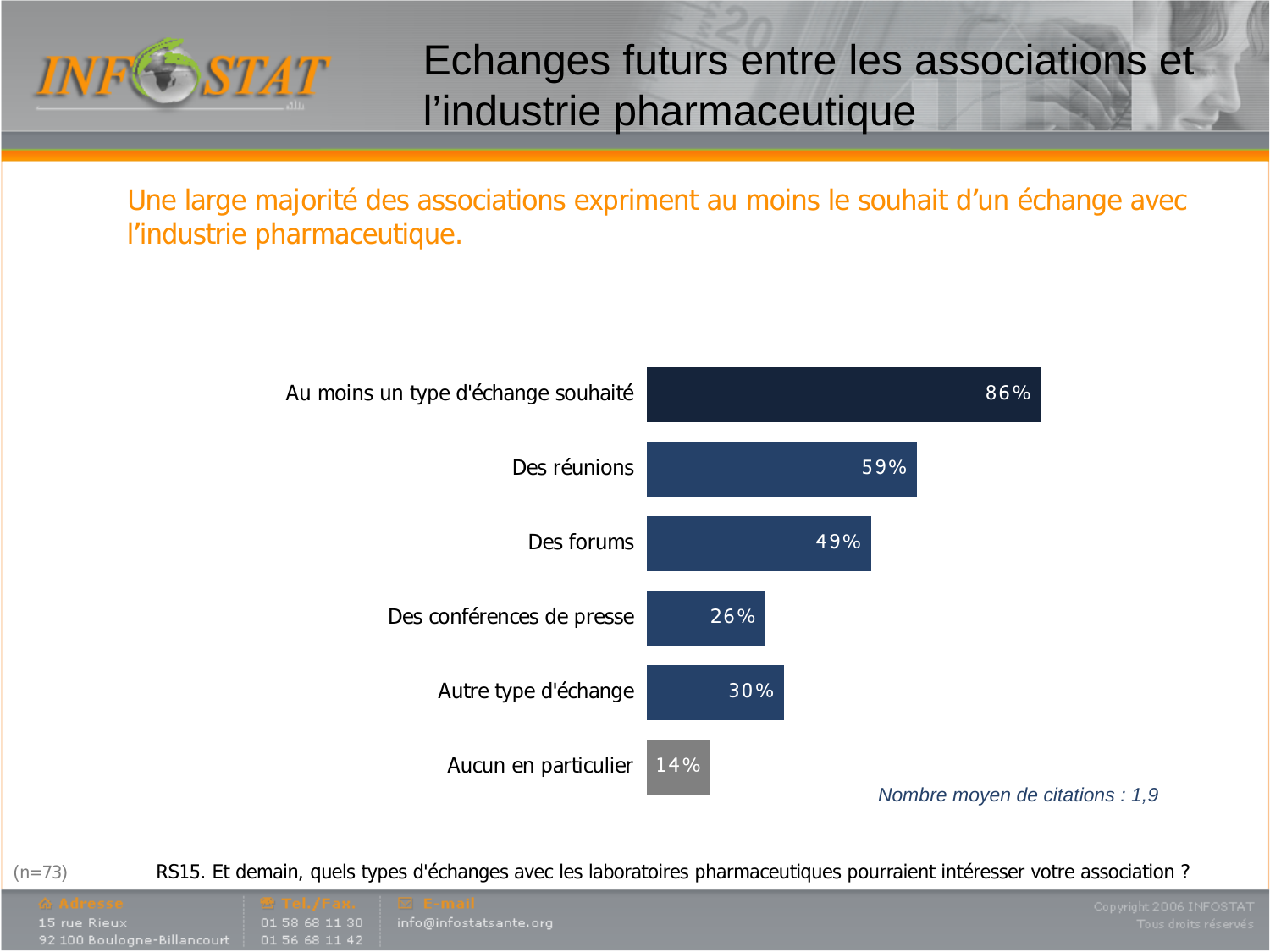

Echanges futurs entre les associations et l’industrie pharmaceutique
Une large majorité des associations expriment au moins le souhait d’un échange avec l’industrie pharmaceutique.

### Chart

| Category | Total |
|---|---|
| Au moins un type d'échange souhaité | 0.8600000000000001 |
| Des réunions | 0.59 |
| Des forums | 0.49000000000000005 |
| Des conférences de presse | 0.26 |
| Autre type d'échange | 0.30000000000000004 |
| Aucun en particulier | 0.14 |
Nombre moyen de citations : 1,9
RS15. Et demain, quels types d'échanges avec les laboratoires pharmaceutiques pourraient intéresser votre association ?
(n=73)